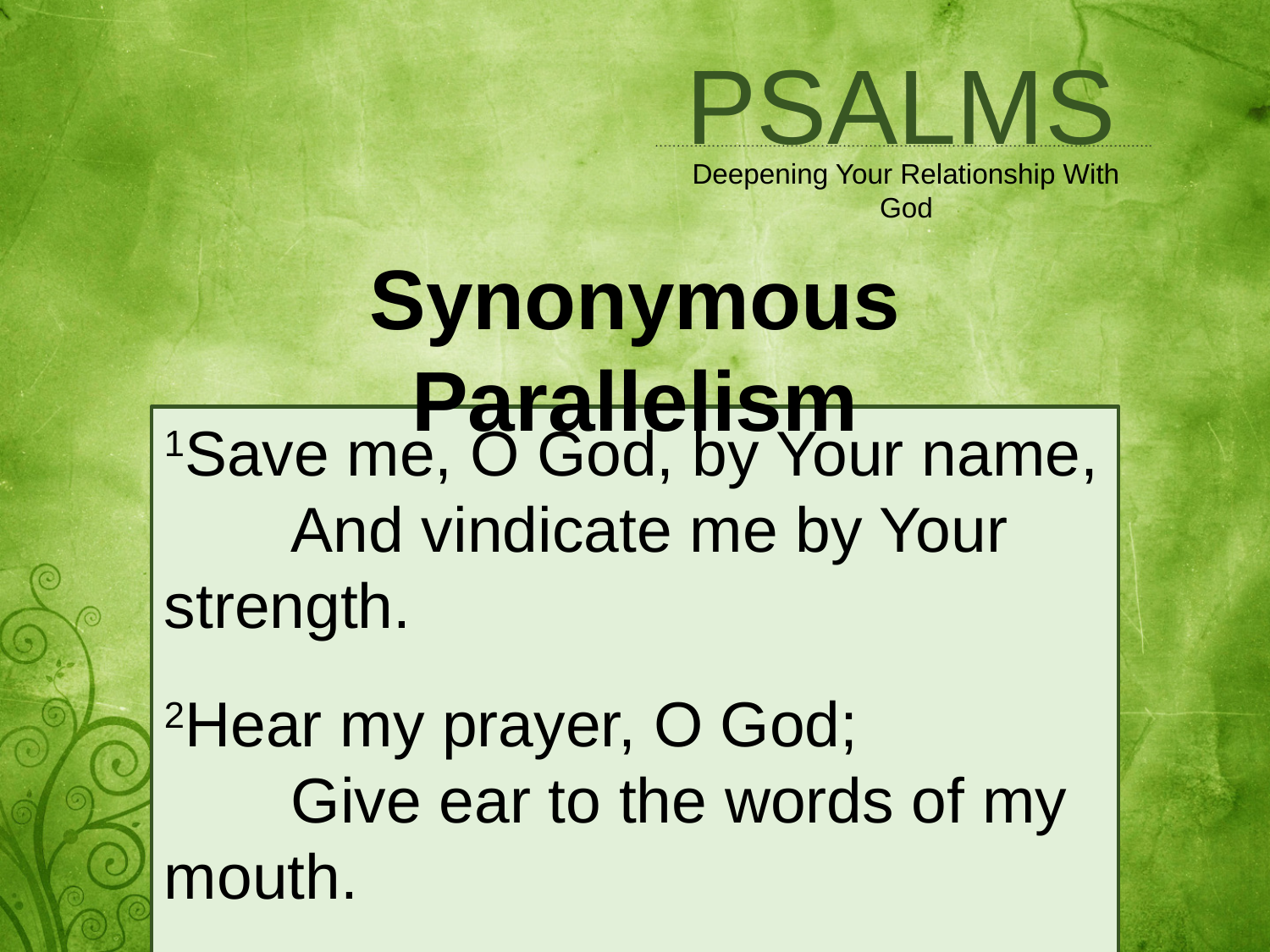

Synonymous Parallelism
1Save me, O God, by Your name,
	And vindicate me by Your strength.

2Hear my prayer, O God;
	Give ear to the words of my mouth.

(Psalm 51:1-2)